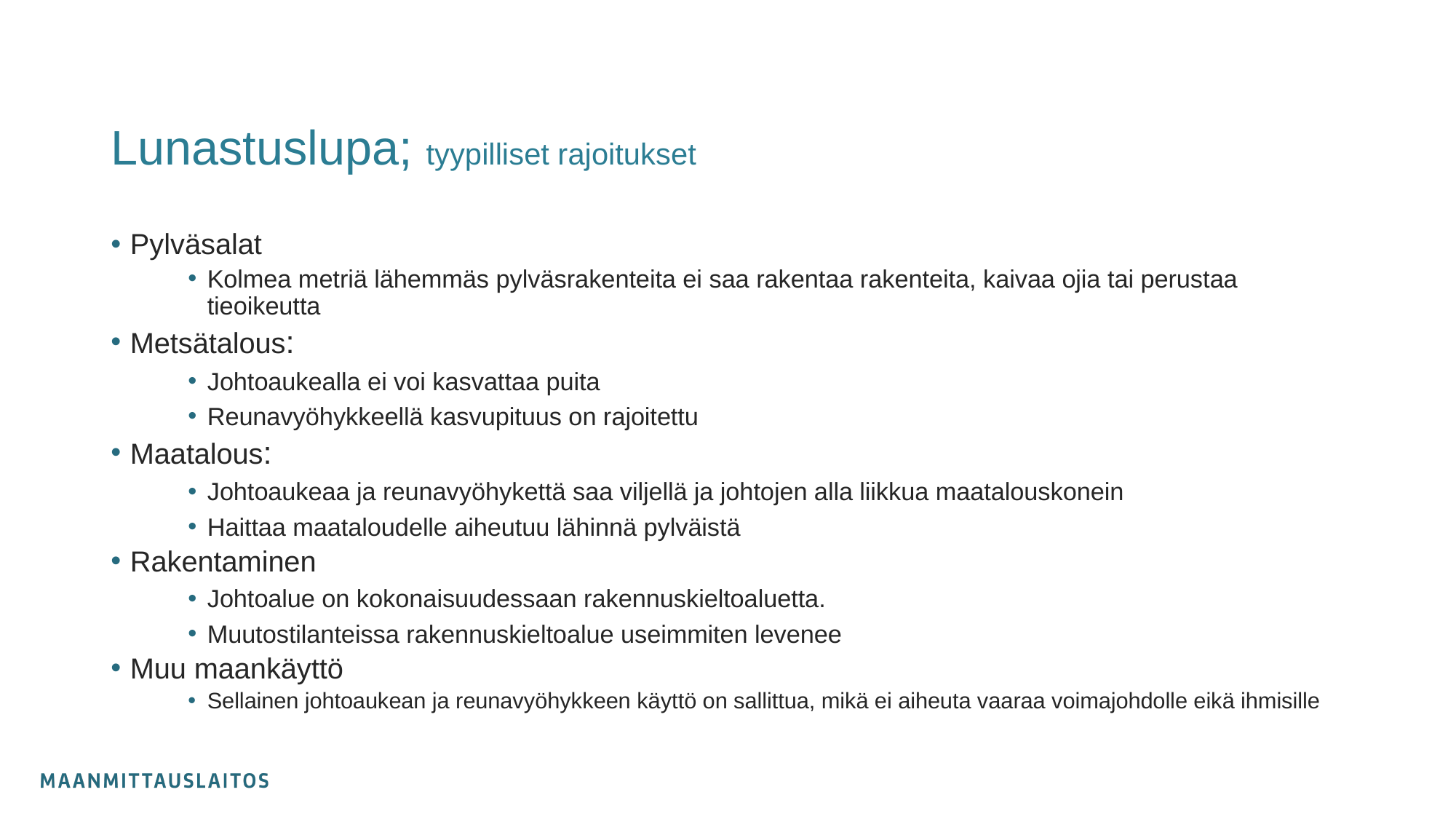

# Lunastuslupa; tyypilliset rajoitukset
Pylväsalat
Kolmea metriä lähemmäs pylväsrakenteita ei saa rakentaa rakenteita, kaivaa ojia tai perustaa tieoikeutta
Metsätalous:
Johtoaukealla ei voi kasvattaa puita
Reunavyöhykkeellä kasvupituus on rajoitettu
Maatalous:
Johtoaukeaa ja reunavyöhykettä saa viljellä ja johtojen alla liikkua maatalouskonein
Haittaa maataloudelle aiheutuu lähinnä pylväistä
Rakentaminen
Johtoalue on kokonaisuudessaan rakennuskieltoaluetta.
Muutostilanteissa rakennuskieltoalue useimmiten levenee
Muu maankäyttö
Sellainen johtoaukean ja reunavyöhykkeen käyttö on sallittua, mikä ei aiheuta vaaraa voimajohdolle eikä ihmisille